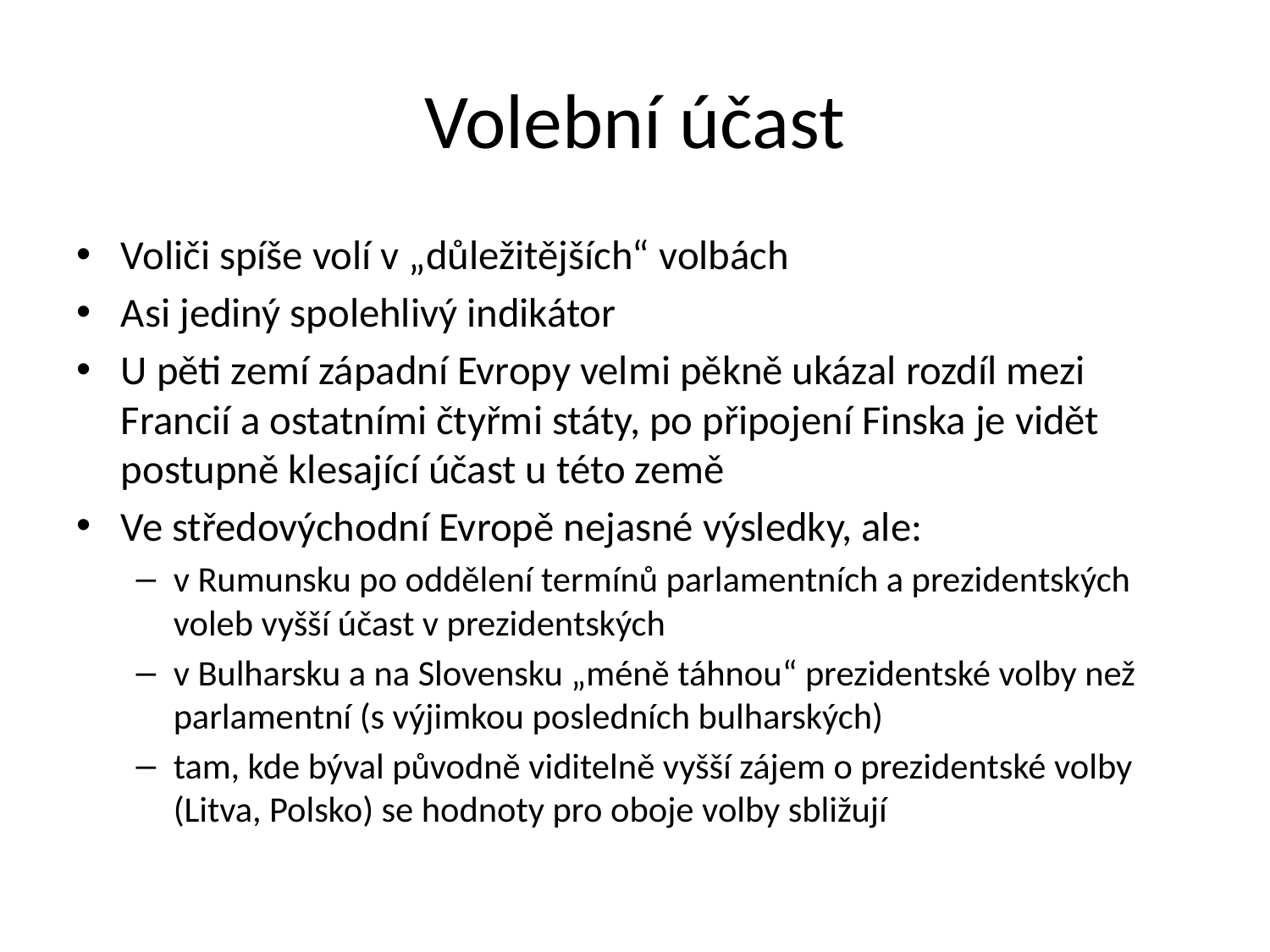

# Volební účast
Voliči spíše volí v „důležitějších“ volbách
Asi jediný spolehlivý indikátor
U pěti zemí západní Evropy velmi pěkně ukázal rozdíl mezi Francií a ostatními čtyřmi státy, po připojení Finska je vidět postupně klesající účast u této země
Ve středovýchodní Evropě nejasné výsledky, ale:
v Rumunsku po oddělení termínů parlamentních a prezidentských voleb vyšší účast v prezidentských
v Bulharsku a na Slovensku „méně táhnou“ prezidentské volby než parlamentní (s výjimkou posledních bulharských)
tam, kde býval původně viditelně vyšší zájem o prezidentské volby (Litva, Polsko) se hodnoty pro oboje volby sbližují